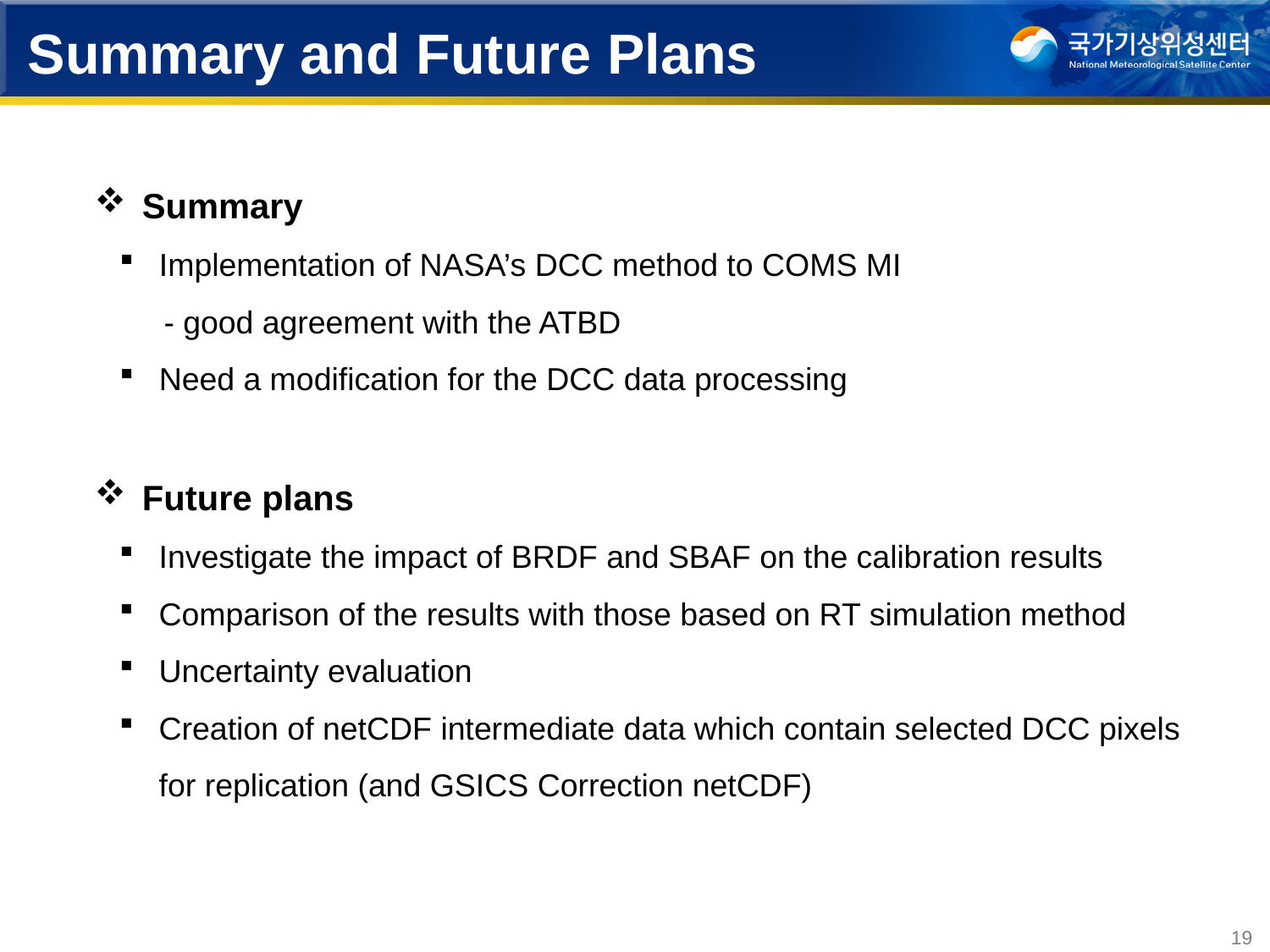

Summary and Future Plans
Summary
Implementation of NASA’s DCC method to COMS MI
     - good agreement with the ATBD
Need a modification for the DCC data processing

Future plans
Investigate the impact of BRDF and SBAF on the calibration results
Comparison of the results with those based on RT simulation method
Uncertainty evaluation
Creation of netCDF intermediate data which contain selected DCC pixels for replication (and GSICS Correction netCDF)